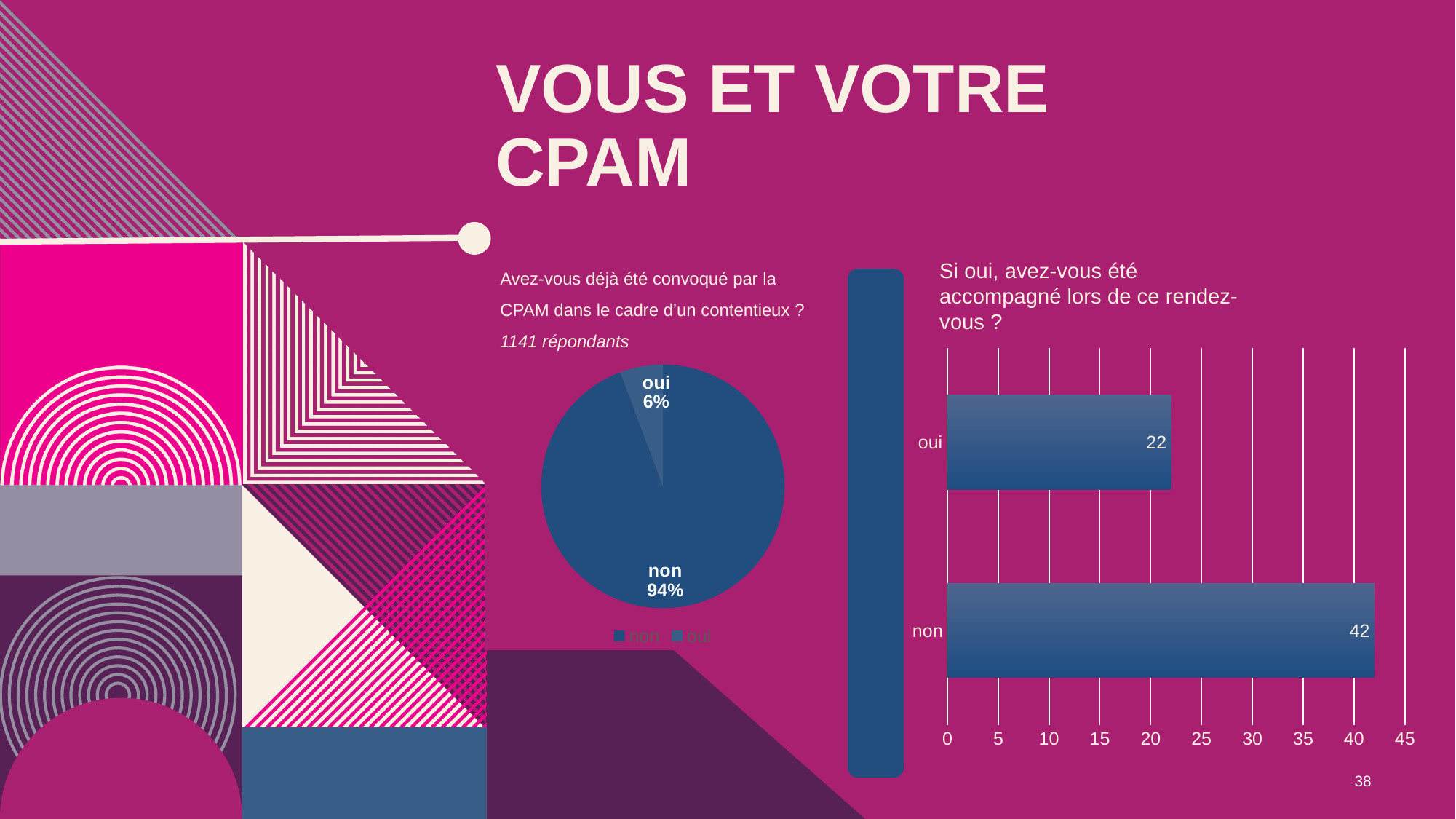

# VOUS ET votre CPAM
Avez-vous déjà été convoqué par la CPAM dans le cadre d’un contentieux ? 1141 répondants
Si oui, avez-vous été accompagné lors de ce rendez-vous ?

### Chart

| Category | Série 1 |
|---|---|
| non | 42.0 |
| oui | 22.0 |

### Chart

| Category | Ventes |
|---|---|
| non | 1076.0 |
| oui | 65.0 |
38